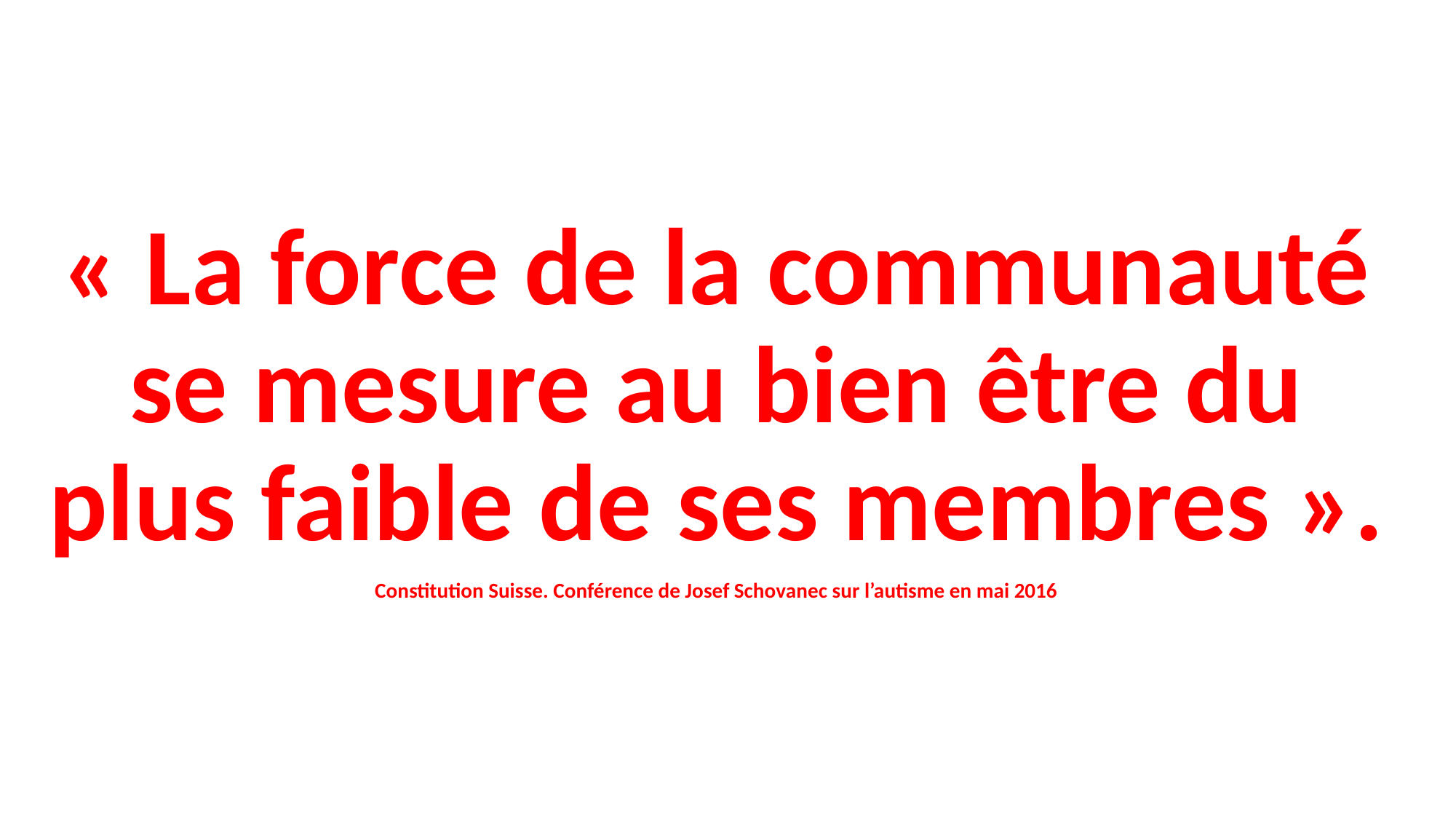

« La force de la communauté se mesure au bien être du plus faible de ses membres ».
Constitution Suisse. Conférence de Josef Schovanec sur l’autisme en mai 2016